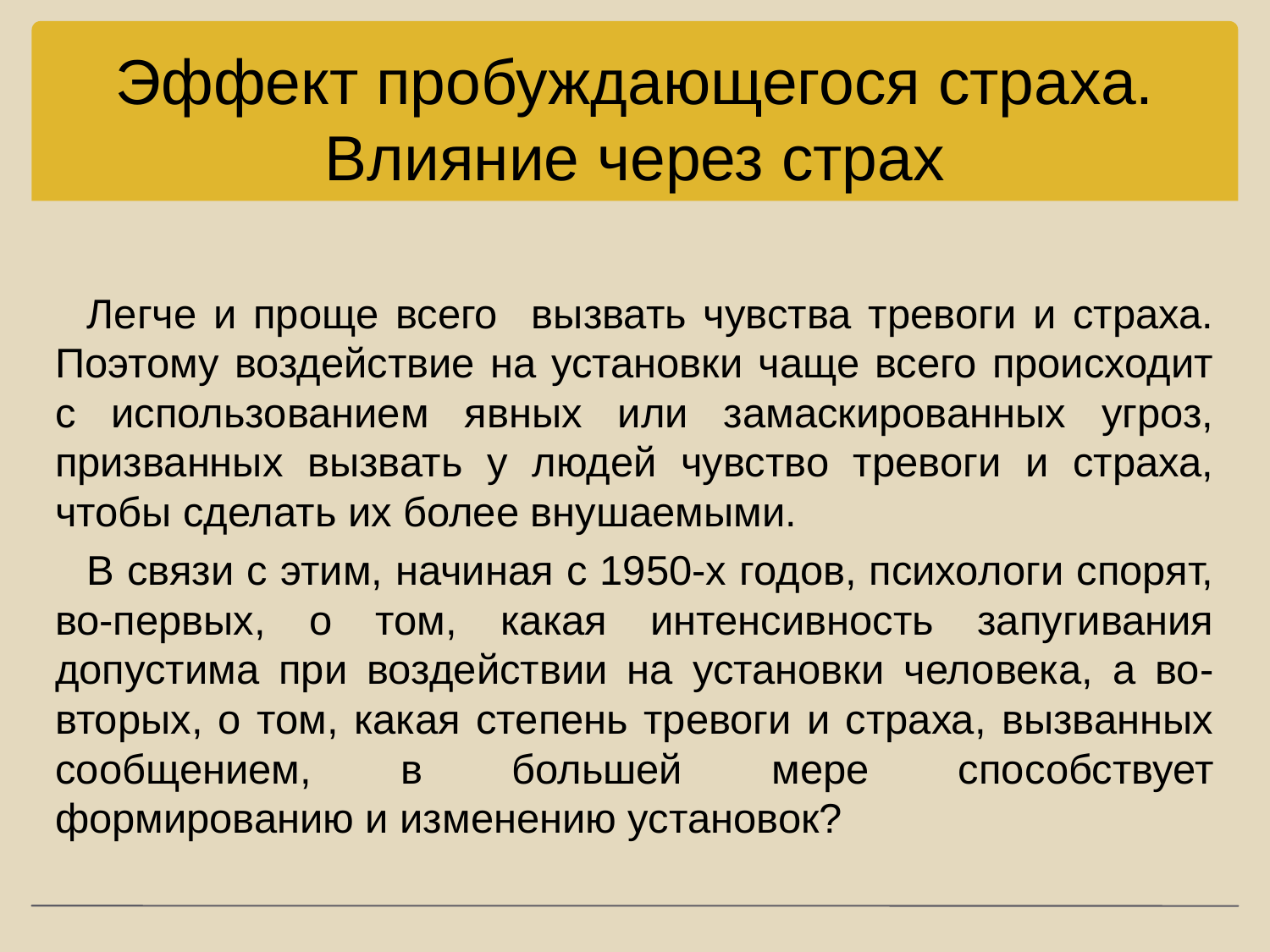

# Эффект пробуждающегося страха. Влияние через страх

Легче и проще всего  вызвать чувства тревоги и страха. Поэтому воздействие на установки чаще всего происходит с использованием явных или замаскированных угроз, призванных вызвать у людей чувство тревоги и страха, чтобы сделать их более внушаемыми.
В связи с этим, начиная с 1950-х годов, психологи спорят, во-первых, о том, какая интенсивность запугивания допустима при воздействии на установки человека, а во-вторых, о том, какая степень тревоги и страха, вызванных сообщением, в большей мере способствует формированию и изменению установок?